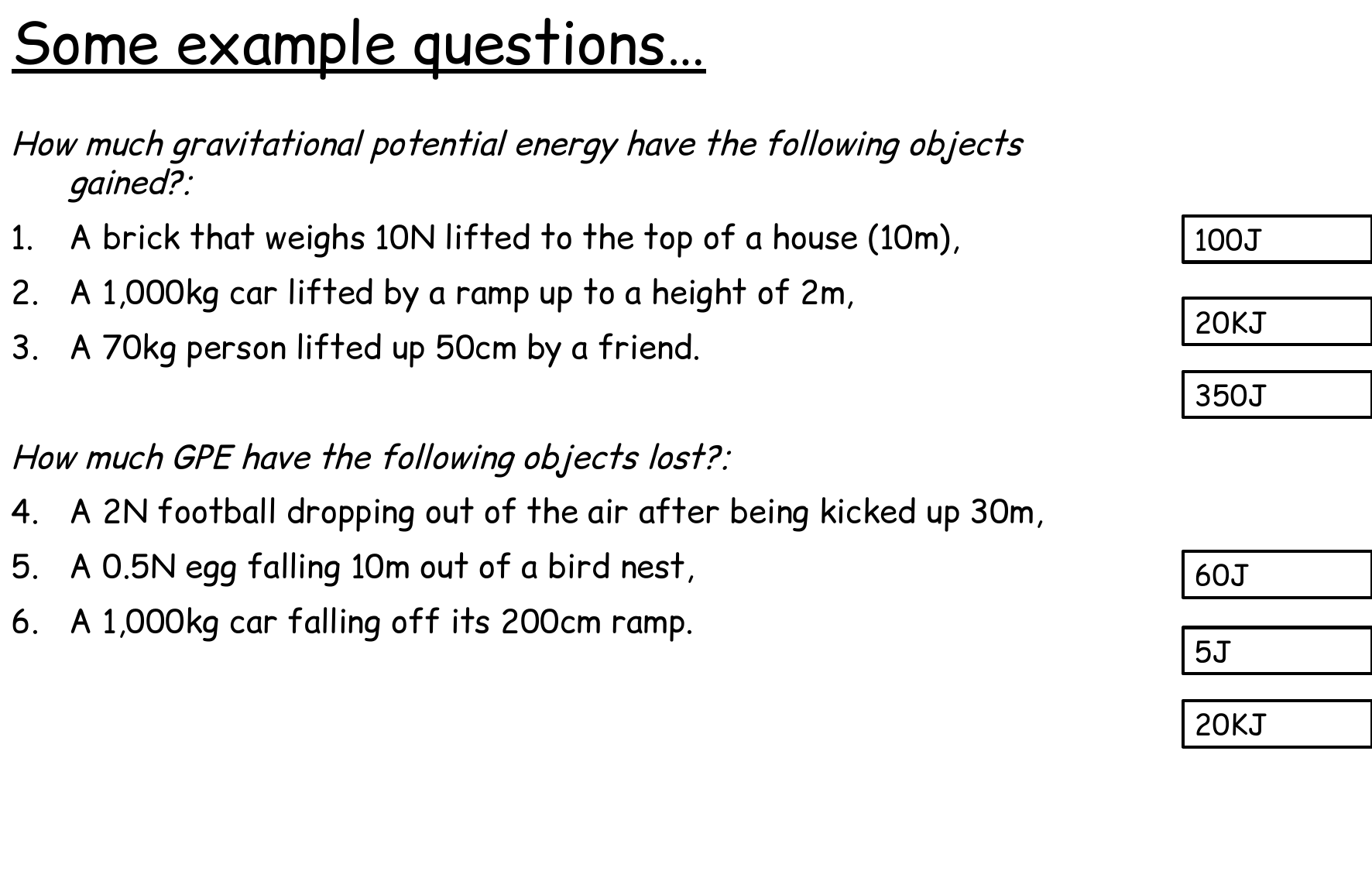

# Some example questions…
How much gravitational potential energy have the following objects gained?:
A brick that weighs 10N lifted to the top of a house (10m),
A 1,000kg car lifted by a ramp up to a height of 2m,
A 70kg person lifted up 50cm by a friend.

How much GPE have the following objects lost?:
A 2N football dropping out of the air after being kicked up 30m,
A 0.5N egg falling 10m out of a bird nest,
A 1,000kg car falling off its 200cm ramp.
100J
20KJ
350J
60J
5J
20KJ